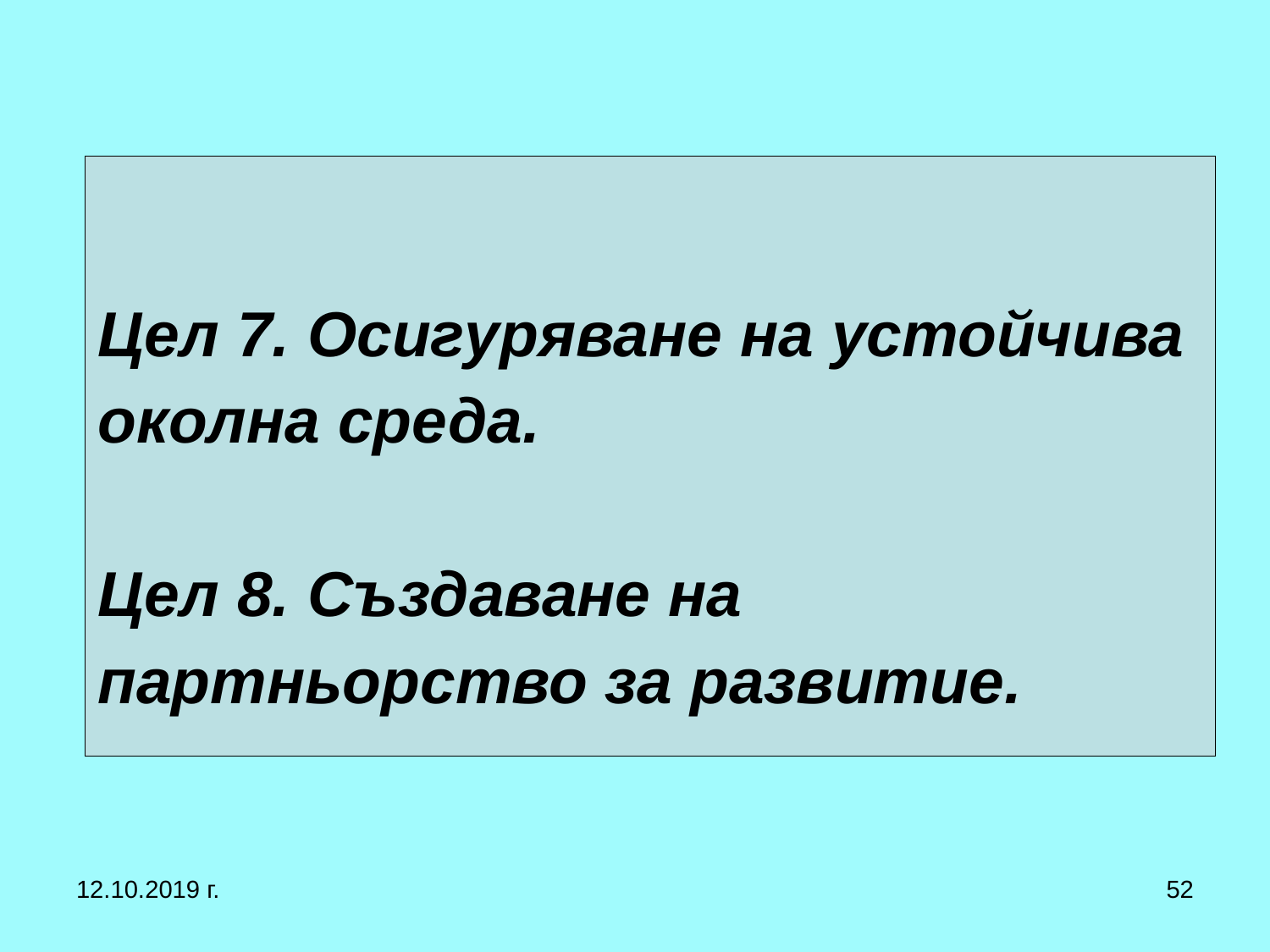

# Цел 7. Осигуряване на устойчива околна среда. Цел 8. Създаване на партньорство за развитие.
12.10.2019 г.
52